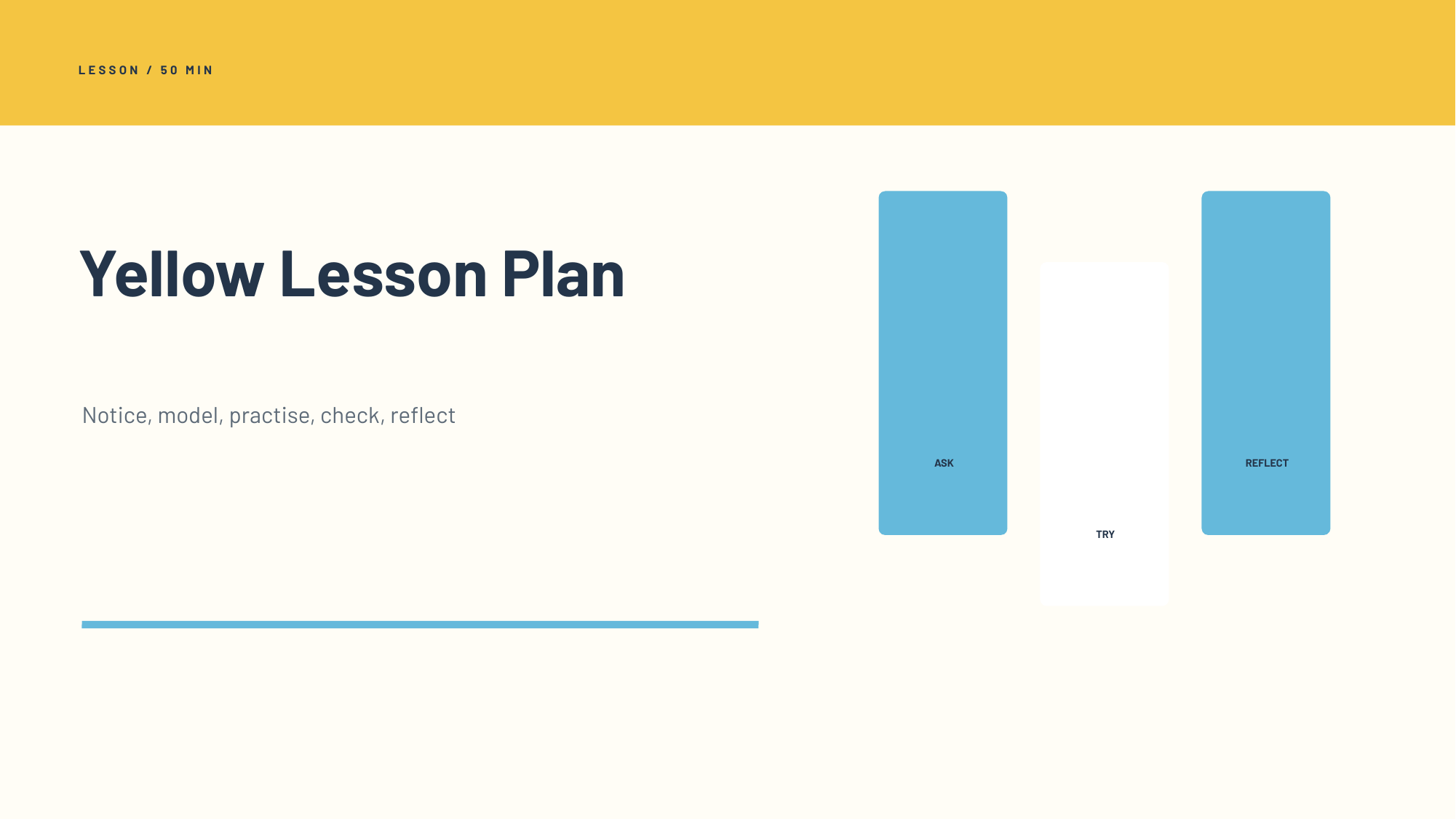

LESSON / 50 MIN

Yellow Lesson Plan

Notice, model, practise, check, reflect
ASK
REFLECT
TRY